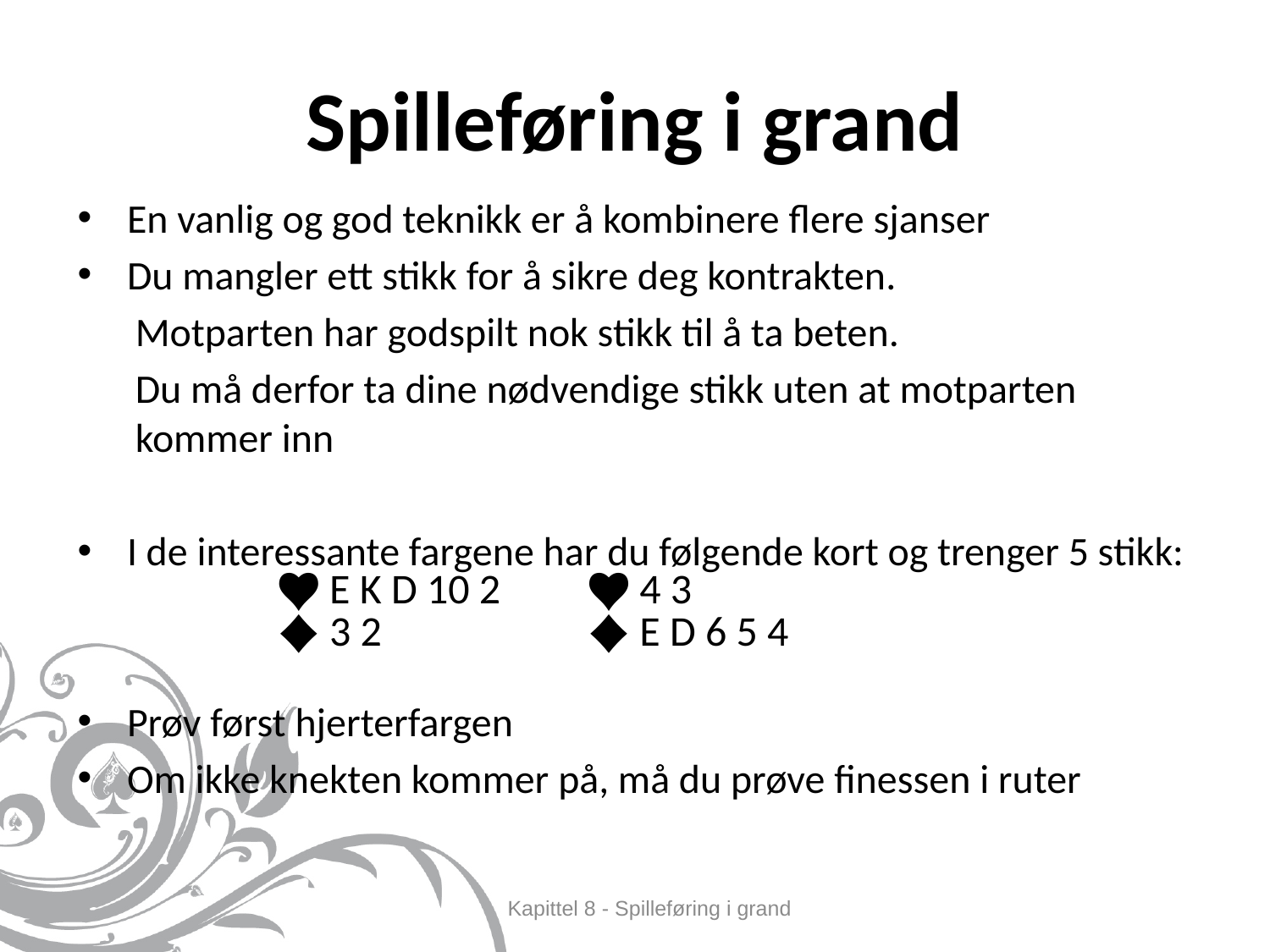

# Spilleføring i grand
En vanlig og god teknikk er å kombinere flere sjanser
Du mangler ett stikk for å sikre deg kontrakten.
Motparten har godspilt nok stikk til å ta beten.
Du må derfor ta dine nødvendige stikk uten at motparten kommer inn

I de interessante fargene har du følgende kort og trenger 5 stikk:

Prøv først hjerterfargen
Om ikke knekten kommer på, må du prøve finessen i ruter

| ♥ E K D 10 2 ♦ 3 2 | ♥ 4 3 ♦ E D 6 5 4 |
| --- | --- |
Kapittel 8 - Spilleføring i grand